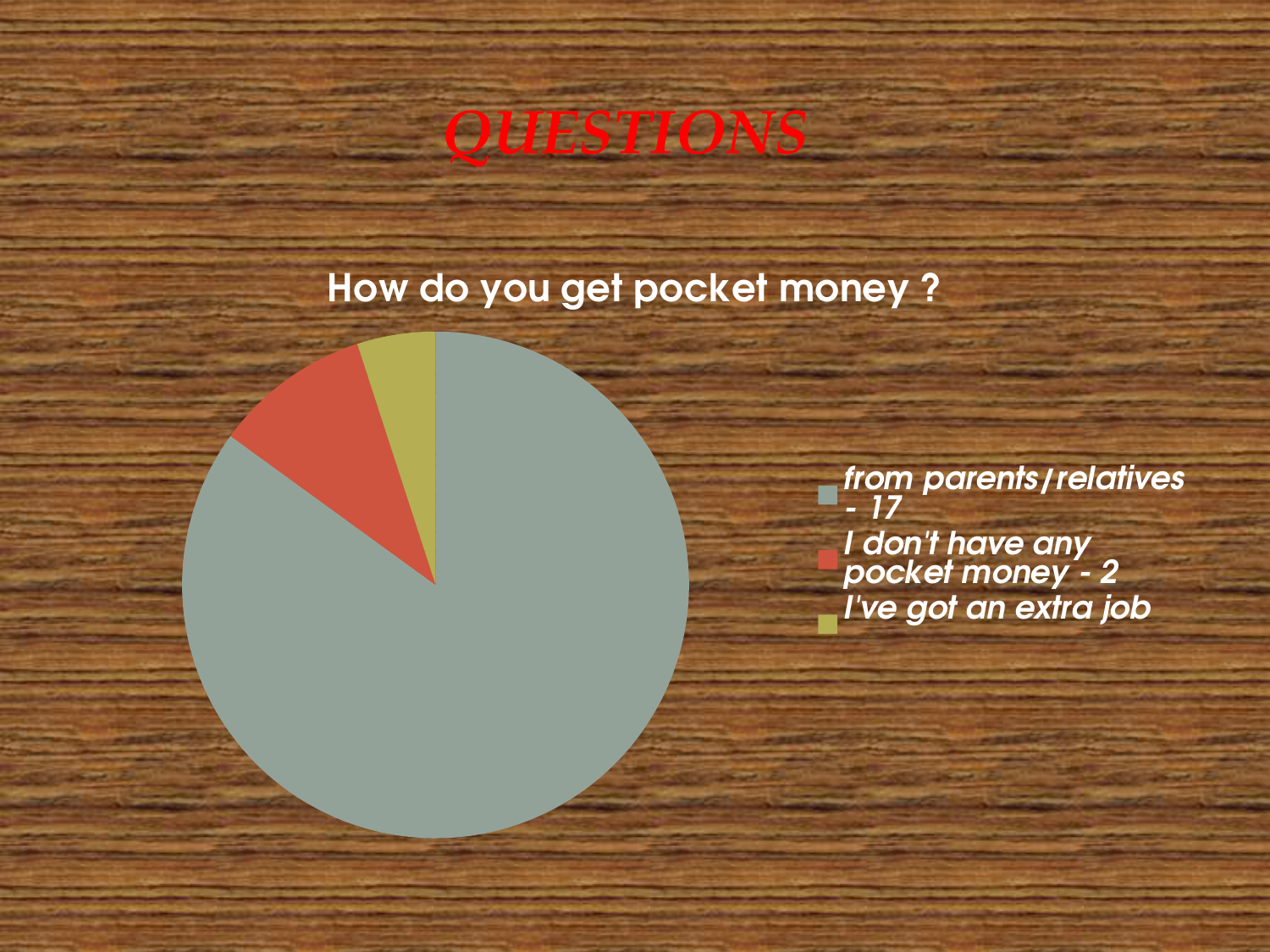

# Questions

### Chart:

| Category | How do you get pocket money ? |
|---|---|
| from parents/relatives - 17 | 17.0 |
| I don't have any pocket money - 2 | 2.0 |
| I've got an extra job | 1.0 |